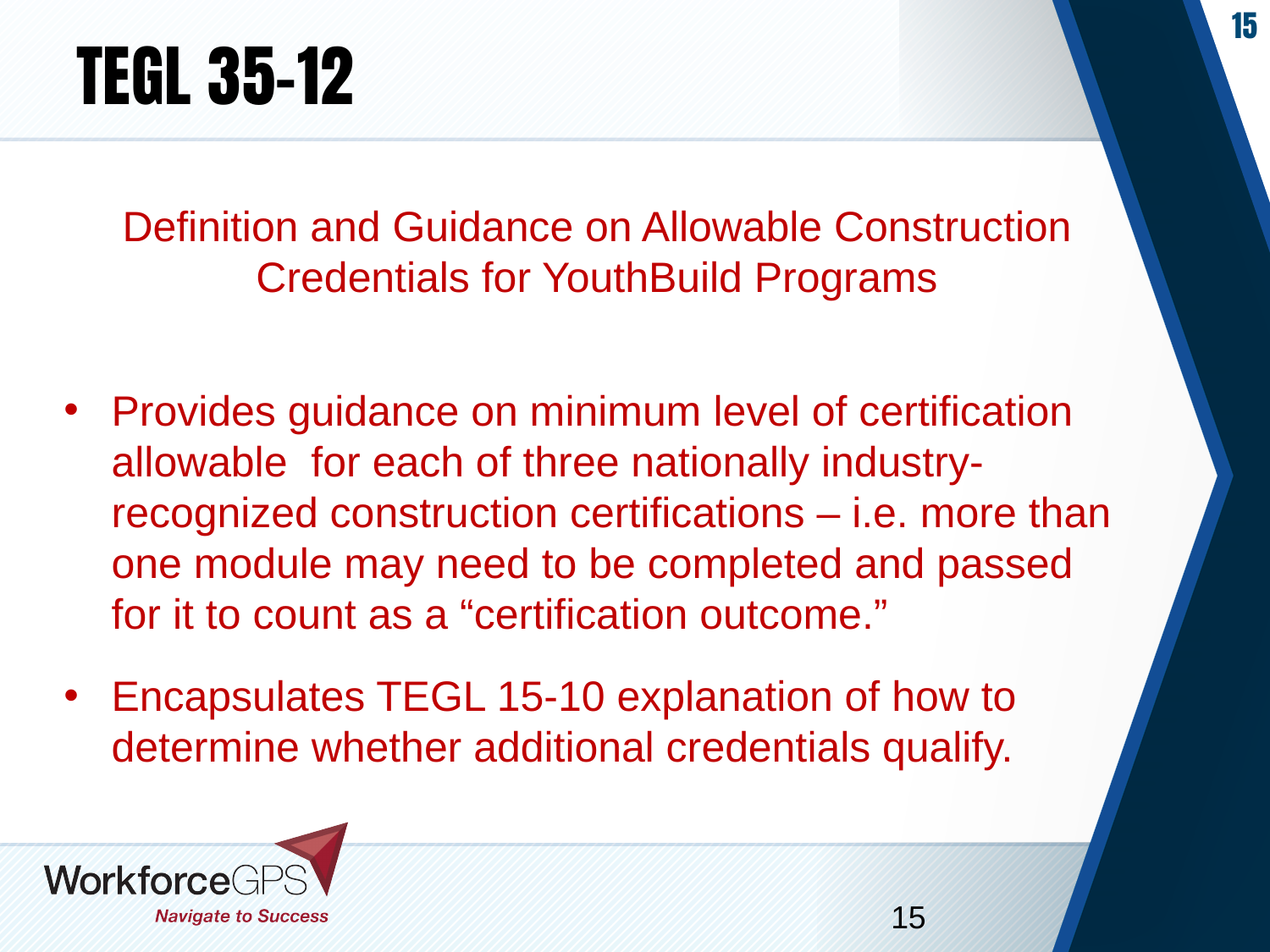

# TEGL 35-12
Definition and Guidance on Allowable Construction Credentials for YouthBuild Programs

Provides guidance on minimum level of certification allowable  for each of three nationally industry-recognized construction certifications – i.e. more than one module may need to be completed and passed for it to count as a “certification outcome.”
Encapsulates TEGL 15-10 explanation of how to determine whether additional credentials qualify.

15